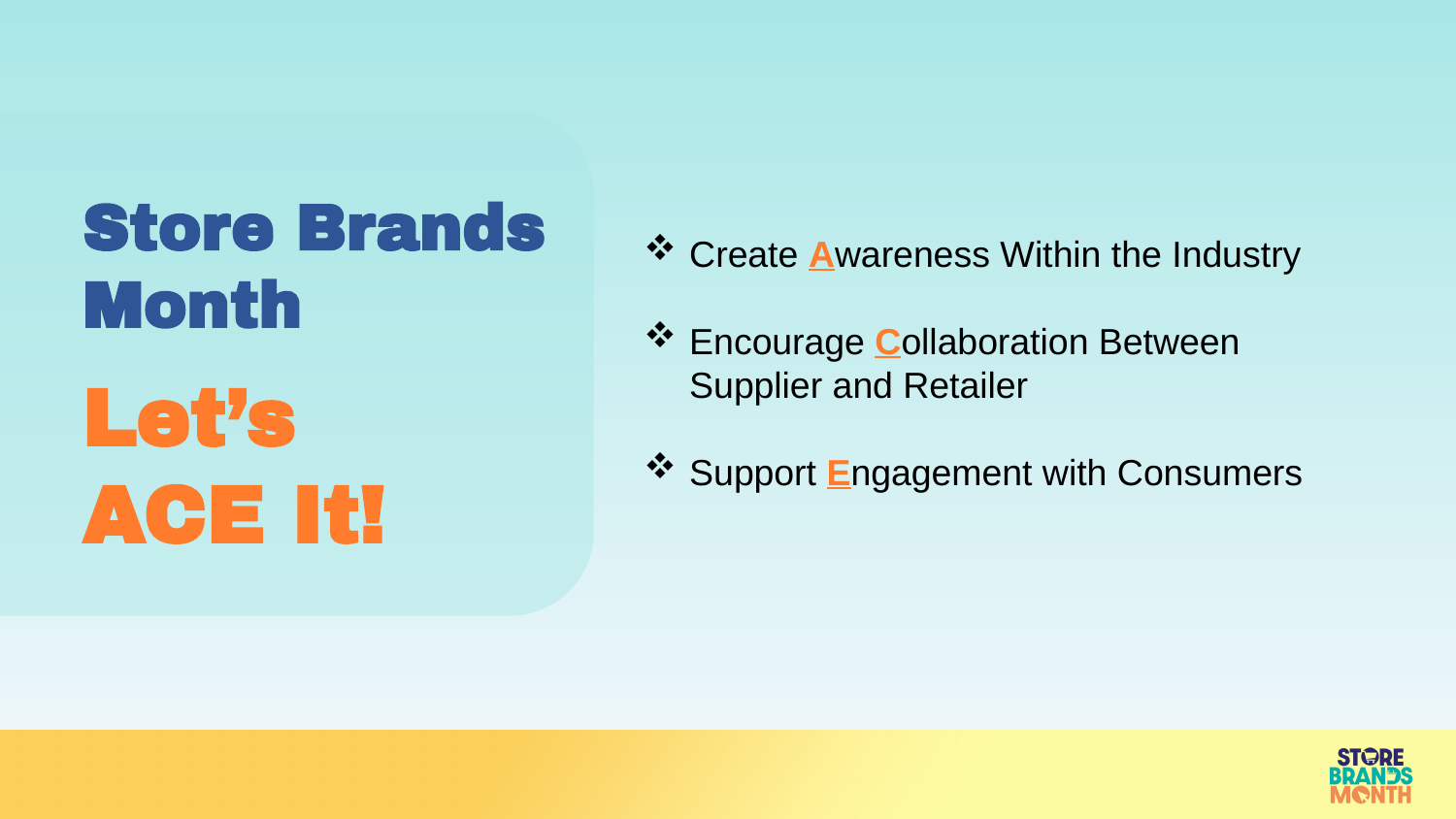

Store Brands
Month

Let’s
ACE It!

Create Awareness Within the Industry

Encourage Collaboration Between Supplier and Retailer

Support Engagement with Consumers